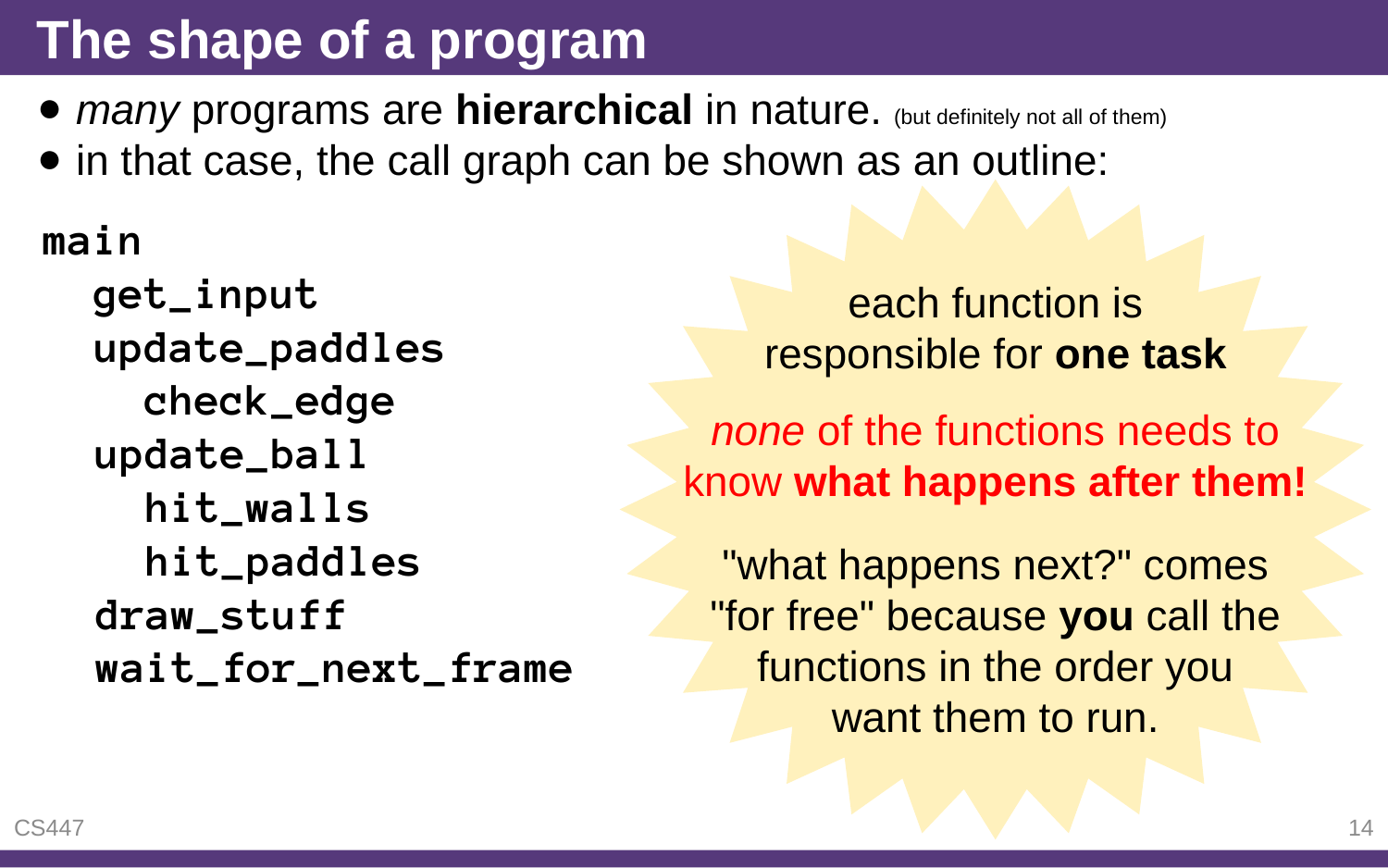

# The shape of a program
many programs are hierarchical in nature. (but definitely not all of them)
in that case, the call graph can be shown as an outline:

main
  get_input
each function is responsible for one task
  update_paddles
    check_edge
none of the functions needs to know what happens after them!
  update_ball
    hit_walls
    hit_paddles
"what happens next?" comes "for free" because you call the functions in the order you want them to run.
  draw_stuff
  wait_for_next_frame
CS447
14